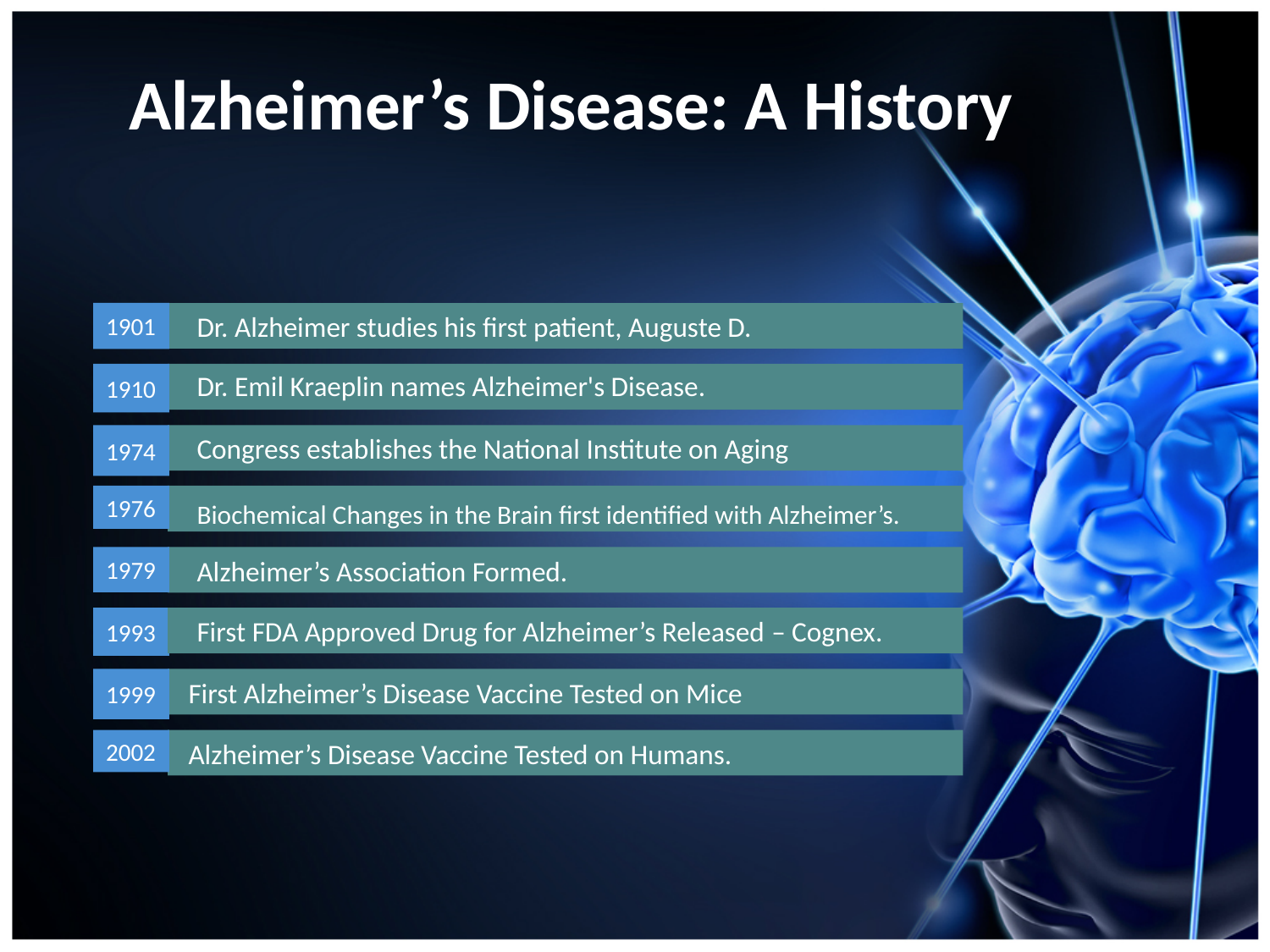

Alzheimer’s Disease: A History
1901

Dr. Alzheimer studies his first patient, Auguste D.
Dr. Emil Kraeplin names Alzheimer's Disease.
1910

1974

Congress establishes the National Institute on Aging
1976

Biochemical Changes in the Brain first identified with Alzheimer’s.
1979

Alzheimer’s Association Formed.
1993

First FDA Approved Drug for Alzheimer’s Released – Cognex.
1999

First Alzheimer’s Disease Vaccine Tested on Mice
2002

Alzheimer’s Disease Vaccine Tested on Humans.